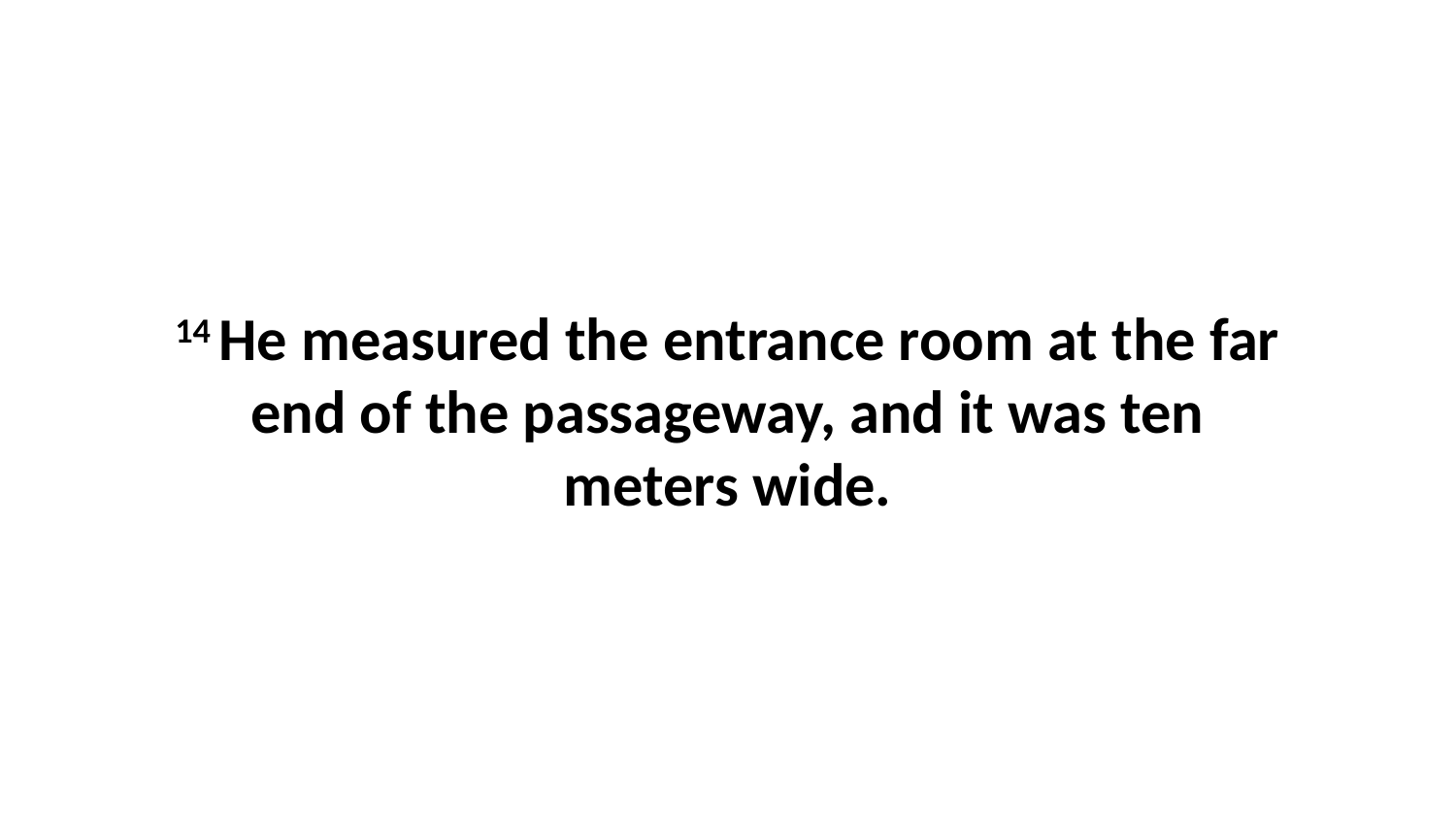

14 He measured the entrance room at the far end of the passageway, and it was ten meters wide.